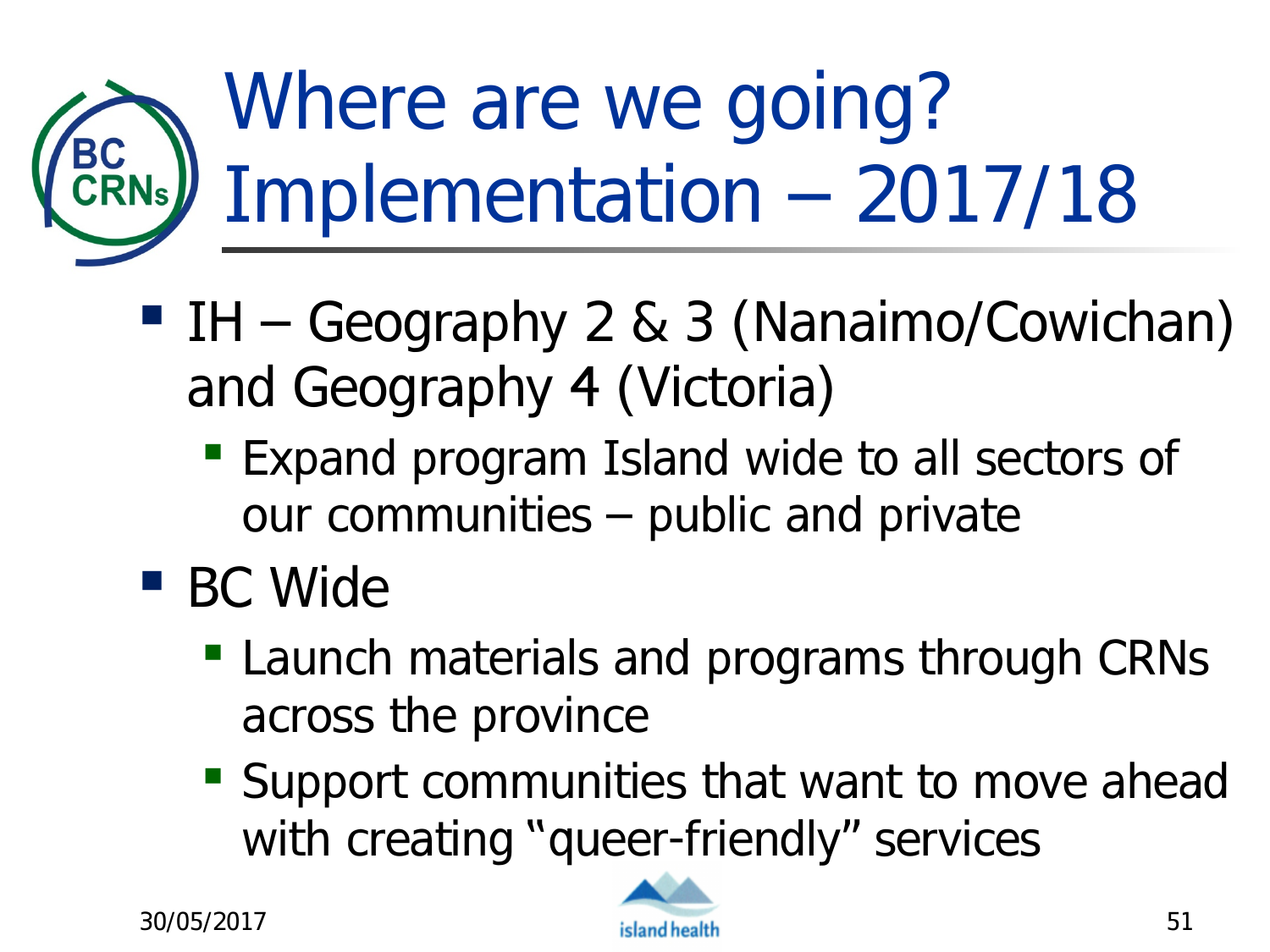

# Where are we going? Implementation – 2017/18
IH – Geography 2 & 3 (Nanaimo/Cowichan) and Geography 4 (Victoria)
Expand program Island wide to all sectors of our communities – public and private
BC Wide
Launch materials and programs through CRNs across the province
Support communities that want to move ahead with creating “queer-friendly” services
30/05/2017
51